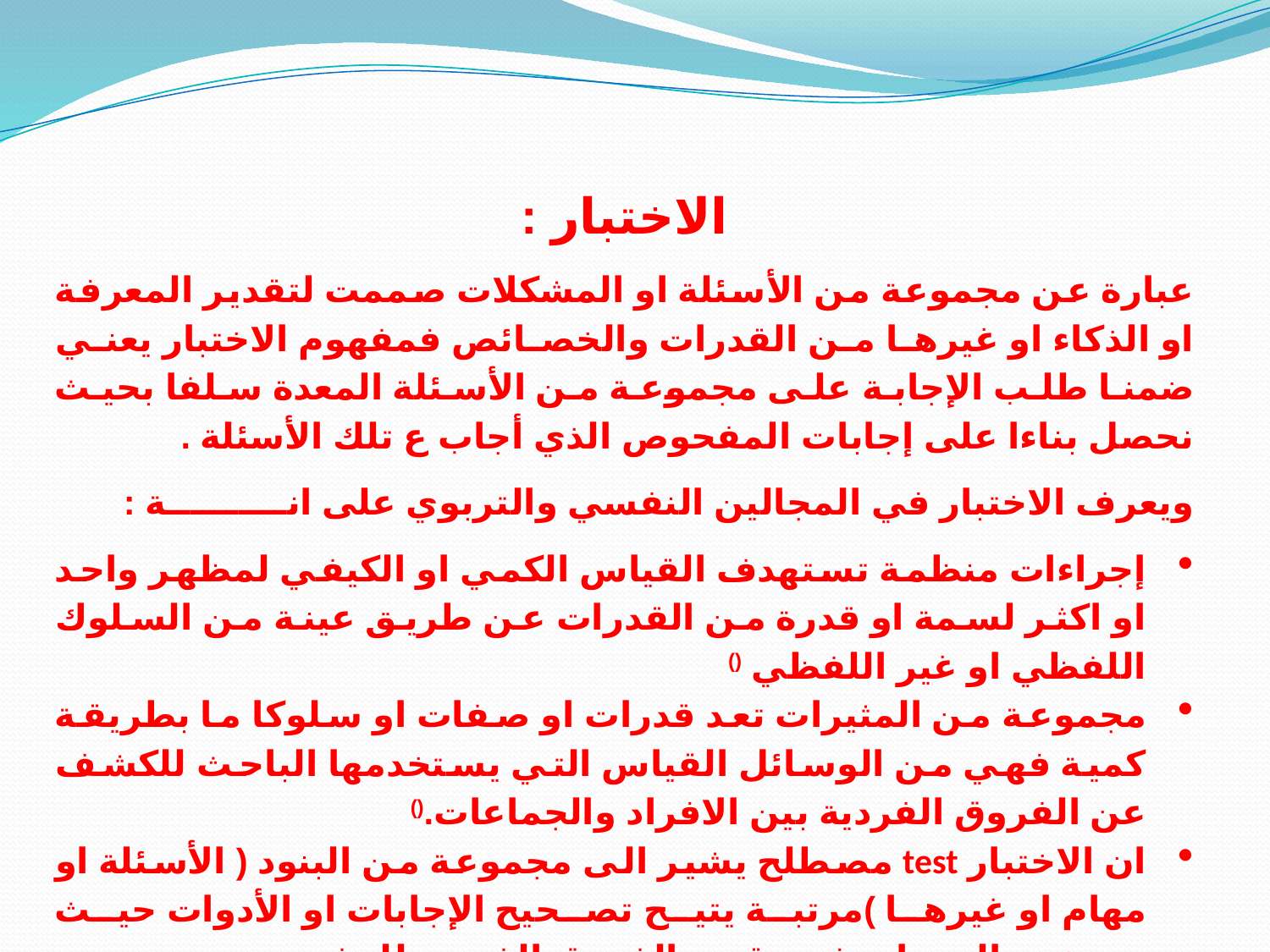

الاختبار :
عبارة عن مجموعة من الأسئلة او المشكلات صممت لتقدير المعرفة او الذكاء او غيرها من القدرات والخصائص فمفهوم الاختبار يعني ضمنا طلب الإجابة على مجموعة من الأسئلة المعدة سلفا بحيث نحصل بناءا على إجابات المفحوص الذي أجاب ع تلك الأسئلة .
ويعرف الاختبار في المجالين النفسي والتربوي على انــــــــــة :
إجراءات منظمة تستهدف القياس الكمي او الكيفي لمظهر واحد او اكثر لسمة او قدرة من القدرات عن طريق عينة من السلوك اللفظي او غير اللفظي ()
مجموعة من المثيرات تعد قدرات او صفات او سلوكا ما بطريقة كمية فهي من الوسائل القياس التي يستخدمها الباحث للكشف عن الفروق الفردية بين الافراد والجماعات.()
ان الاختبار test مصطلح يشير الى مجموعة من البنود ( الأسئلة او مهام او غيرها )مرتبة يتيح تصحيح الإجابات او الأدوات حيث تستخدم الدرجات في تقدير الفروق الفردية للمفحوصين .
ان الاختبار عبارة عن أداة قياس تستخدم للحكم على جانب(مظهر ) او جوتنب محددة بالنسبة للمفحوصين مثل الإنجاز او الذكاء او الشخصية وغيرها.